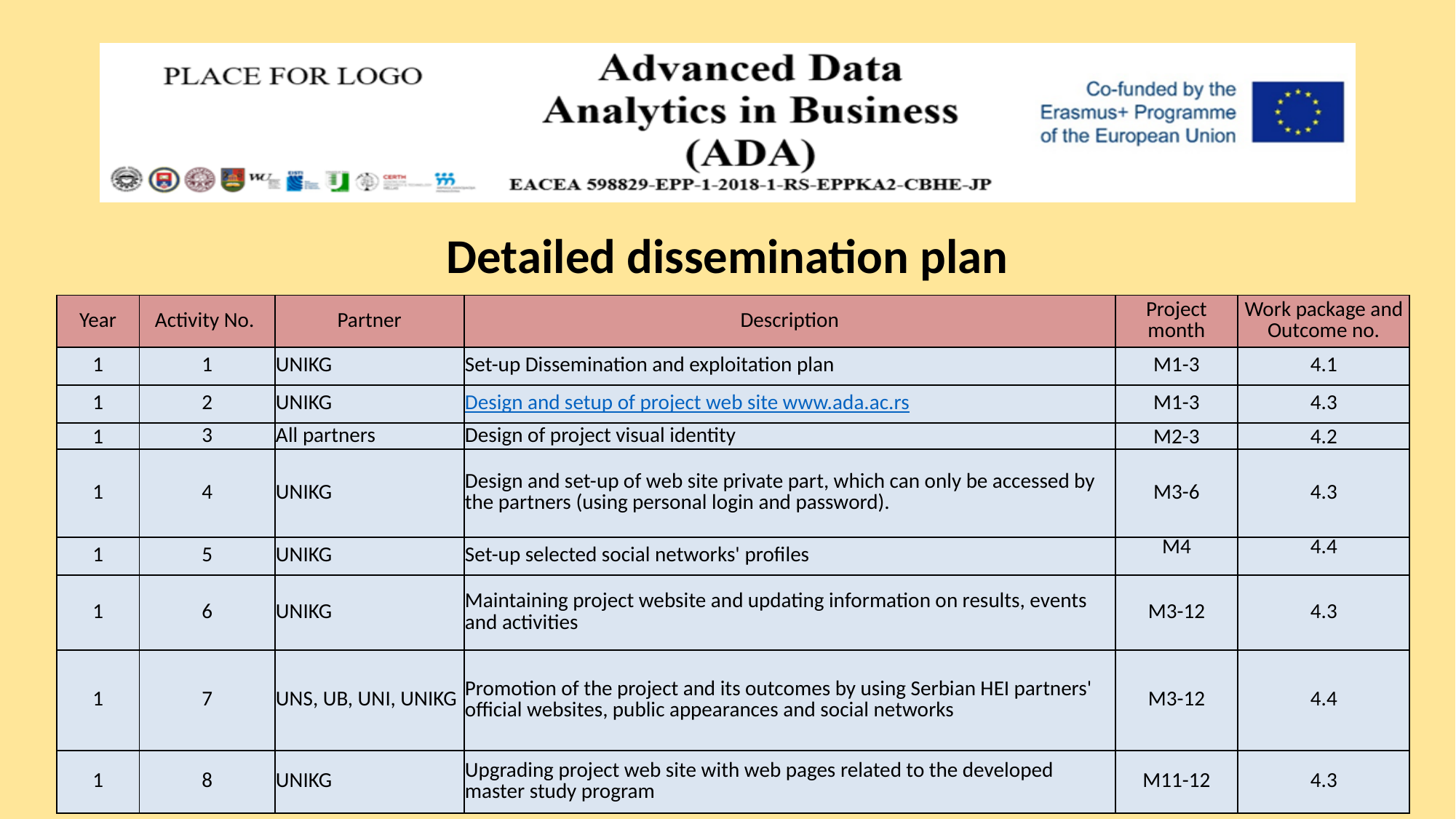

Detailed dissemination plan
| Year | Activity No. | Partner | Description | Project month | Work package and Outcome no. |
| --- | --- | --- | --- | --- | --- |
| 1 | 1 | UNIKG | Set-up Dissemination and exploitation plan | M1-3 | 4.1 |
| 1 | 2 | UNIKG | Design and setup of project web site www.ada.ac.rs | M1-3 | 4.3 |
| 1 | 3 | All partners | Design of project visual identity | M2-3 | 4.2 |
| 1 | 4 | UNIKG | Design and set-up of web site private part, which can only be accessed by the partners (using personal login and password). | M3-6 | 4.3 |
| 1 | 5 | UNIKG | Set-up selected social networks' profiles | M4 | 4.4 |
| 1 | 6 | UNIKG | Maintaining project website and updating information on results, events and activities | M3-12 | 4.3 |
| 1 | 7 | UNS, UB, UNI, UNIKG | Promotion of the project and its outcomes by using Serbian HEI partners' official websites, public appearances and social networks | M3-12 | 4.4 |
| 1 | 8 | UNIKG | Upgrading project web site with web pages related to the developed master study program | M11-12 | 4.3 |
7